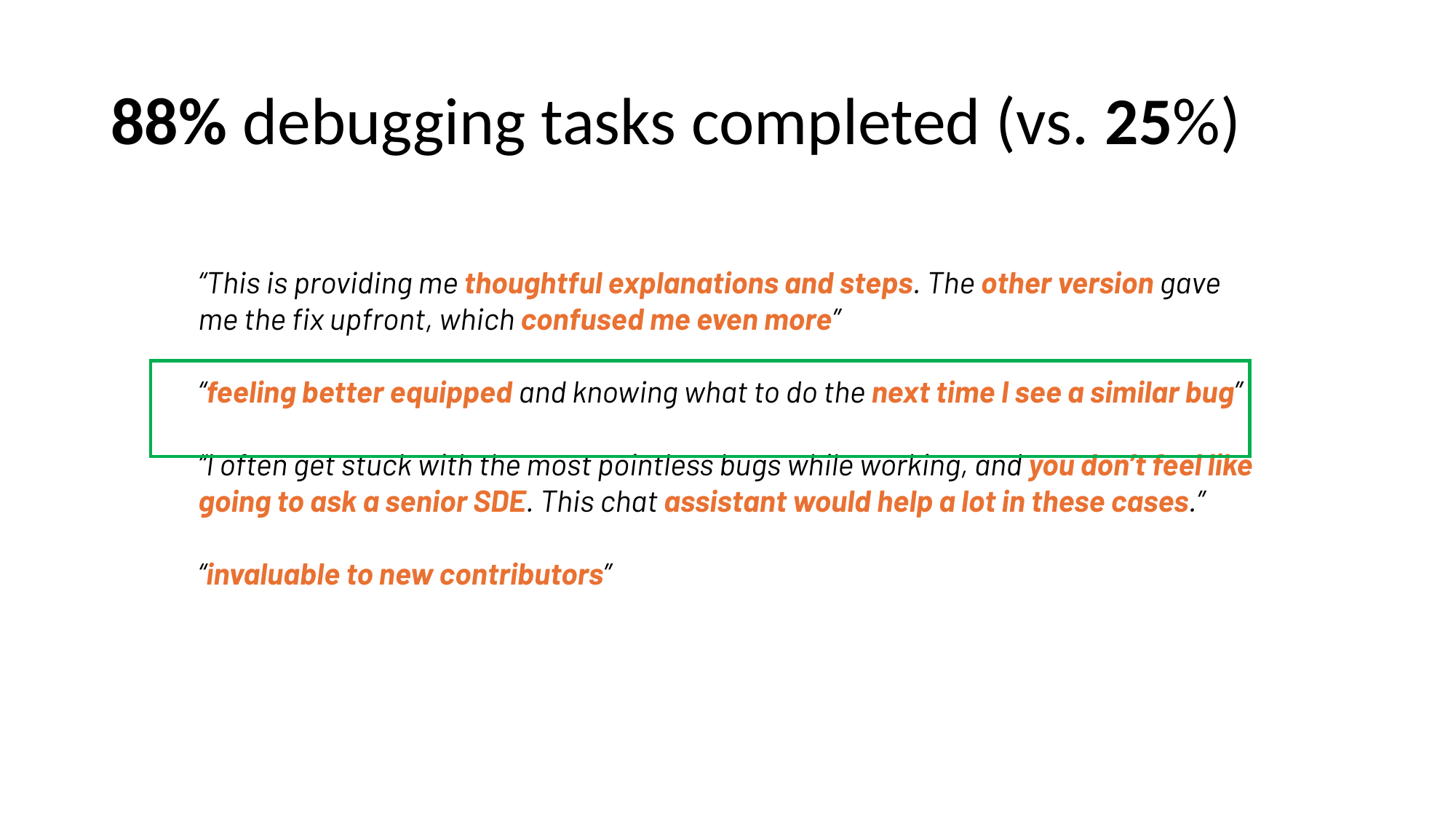

# 88% debugging tasks completed (vs. 25%)

“This is providing me thoughtful explanations and steps. The other version gave me the fix upfront, which confused me even more”

“feeling better equipped and knowing what to do the next time I see a similar bug”

“I often get stuck with the most pointless bugs while working, and you don’t feel like going to ask a senior SDE. This chat assistant would help a lot in these cases.”
“invaluable to new contributors”